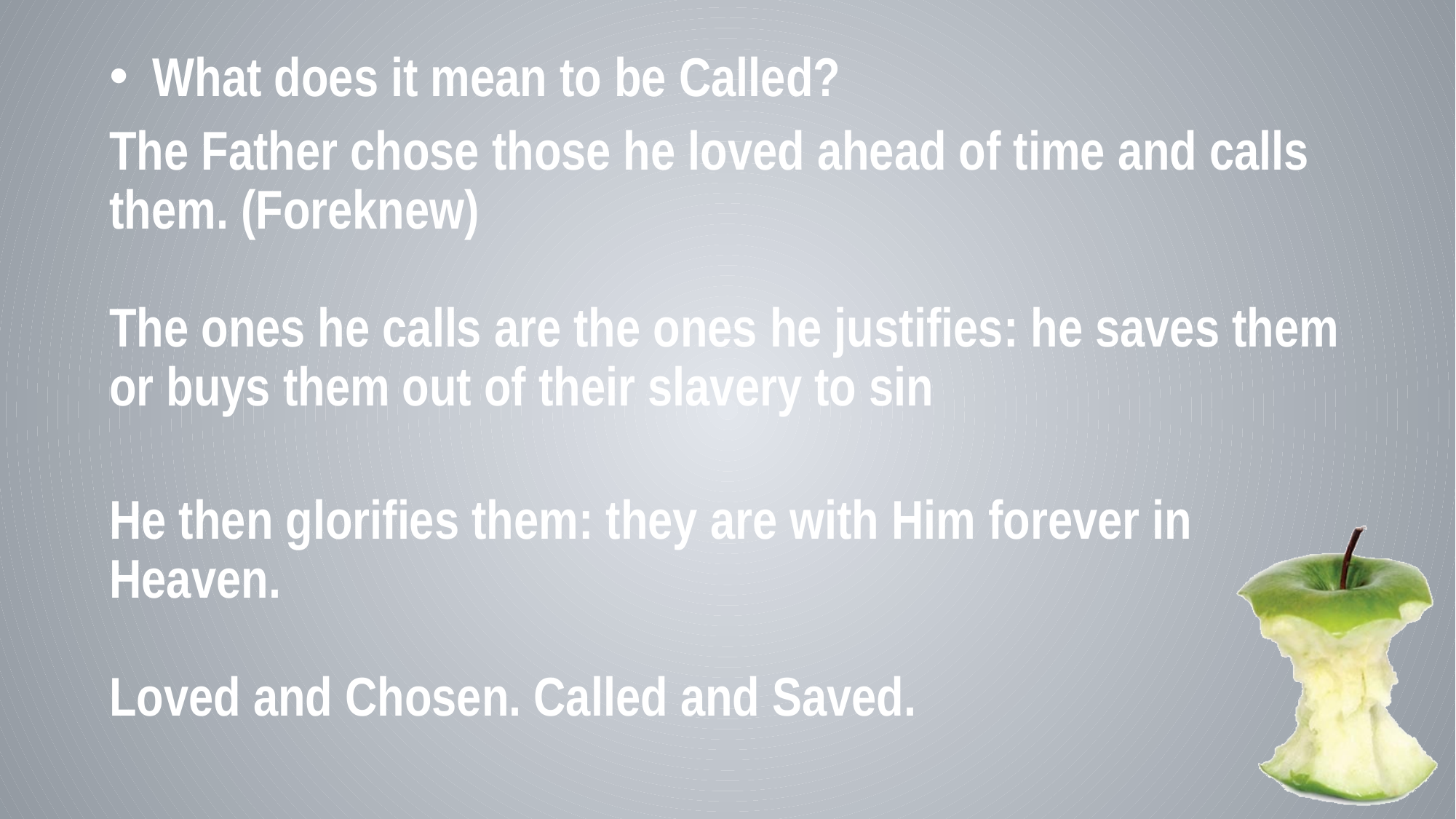

What does it mean to be Called?
The Father chose those he loved ahead of time and calls them. (Foreknew)
The ones he calls are the ones he justifies: he saves them or buys them out of their slavery to sin
He then glorifies them: they are with Him forever in Heaven.
Loved and Chosen. Called and Saved.